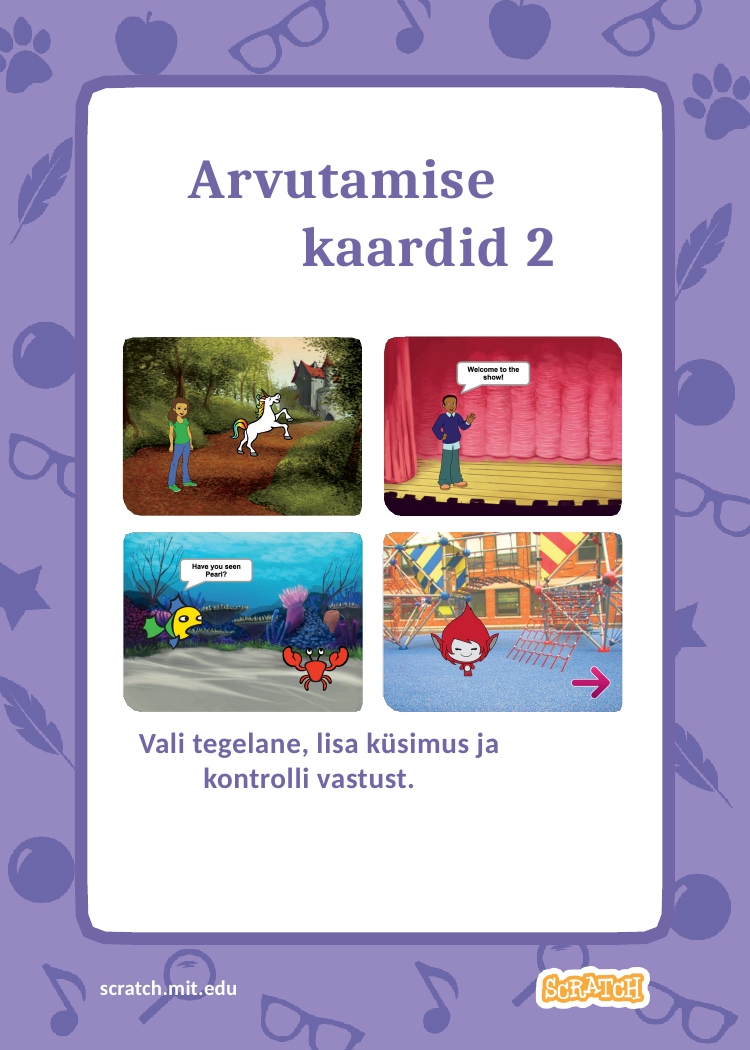

Create a Story	1

# Arvutamise

kaardid 2

Vali tegelane, lisa küsimus ja kontrolli vastust.

scratch.mit.edu